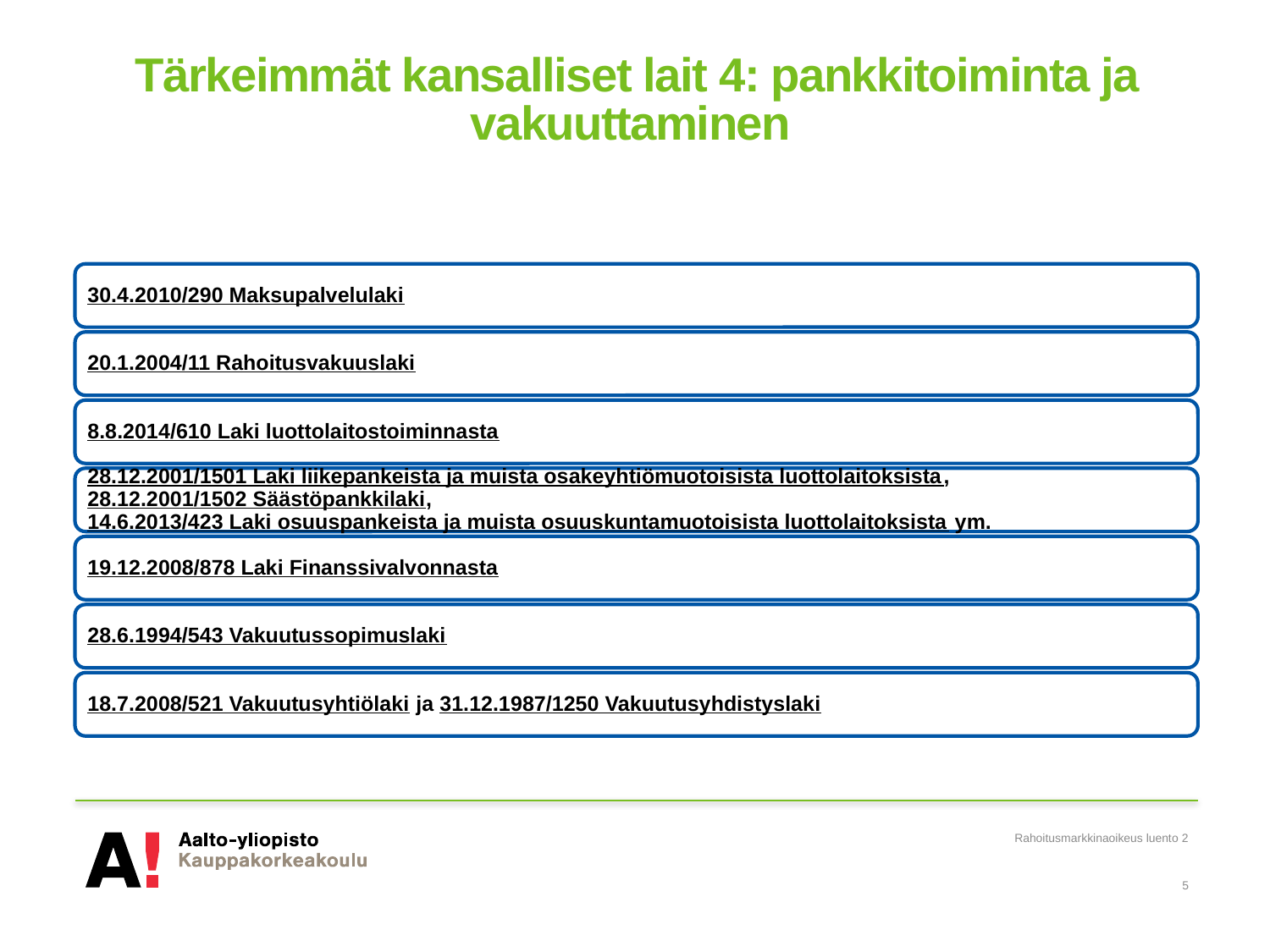

# Tärkeimmät kansalliset lait 4: pankkitoiminta ja vakuuttaminen
30.4.2010/290 Maksupalvelulaki
20.1.2004/11 Rahoitusvakuuslaki
8.8.2014/610 Laki luottolaitostoiminnasta
28.12.2001/1501 Laki liikepankeista ja muista osakeyhtiömuotoisista luottolaitoksista, 28.12.2001/1502 Säästöpankkilaki, 14.6.2013/423 Laki osuuspankeista ja muista osuuskuntamuotoisista luottolaitoksista ym.
19.12.2008/878 Laki Finanssivalvonnasta
28.6.1994/543 Vakuutussopimuslaki
18.7.2008/521 Vakuutusyhtiölaki ja 31.12.1987/1250 Vakuutusyhdistyslaki
Rahoitusmarkkinaoikeus luento 2
5